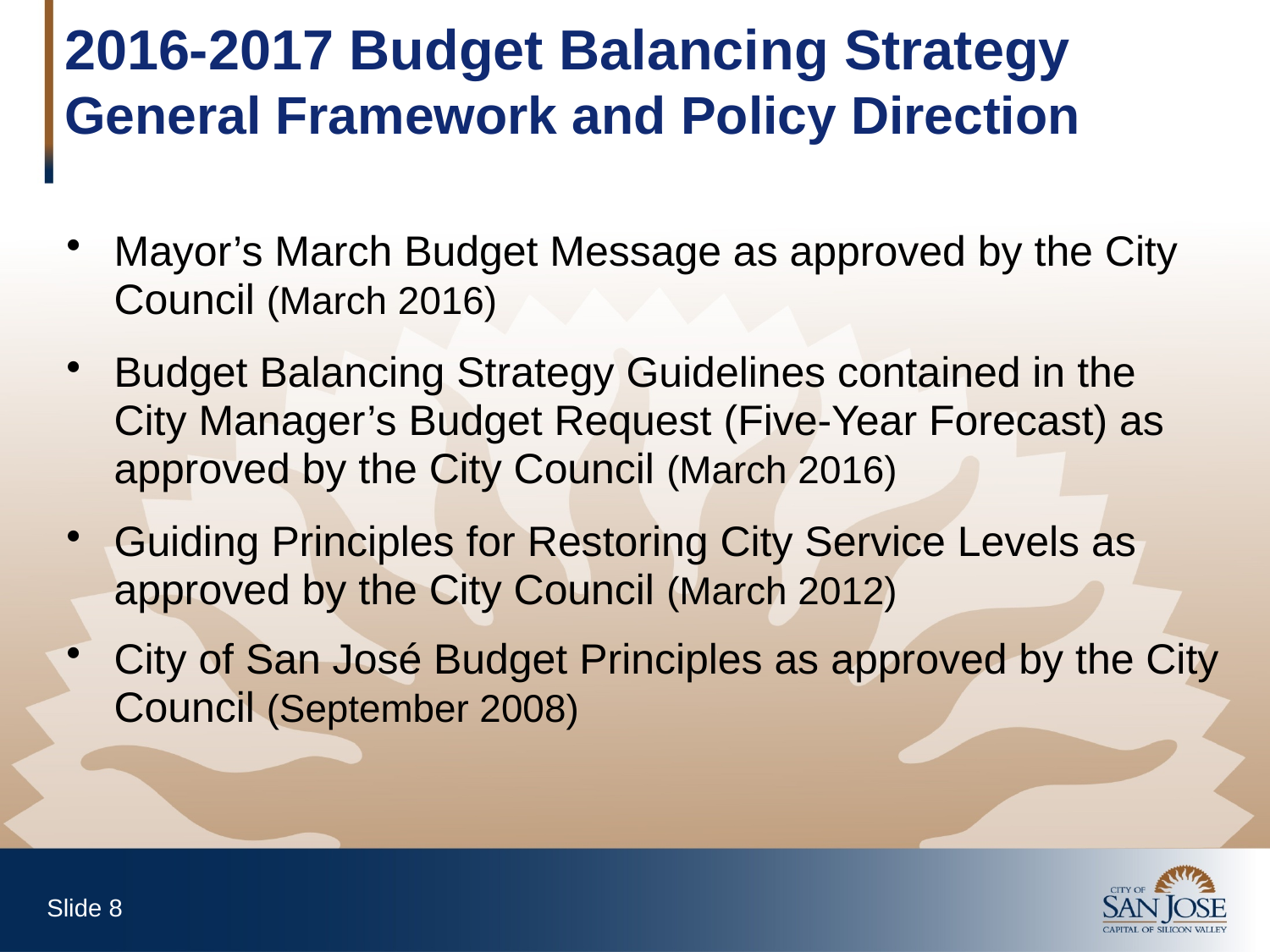

2016-2017 Budget Balancing Strategy
General Framework and Policy Direction
Mayor’s March Budget Message as approved by the City Council (March 2016)
Budget Balancing Strategy Guidelines contained in the City Manager’s Budget Request (Five-Year Forecast) as approved by the City Council (March 2016)
Guiding Principles for Restoring City Service Levels as approved by the City Council (March 2012)
City of San José Budget Principles as approved by the City Council (September 2008)

Slide 8